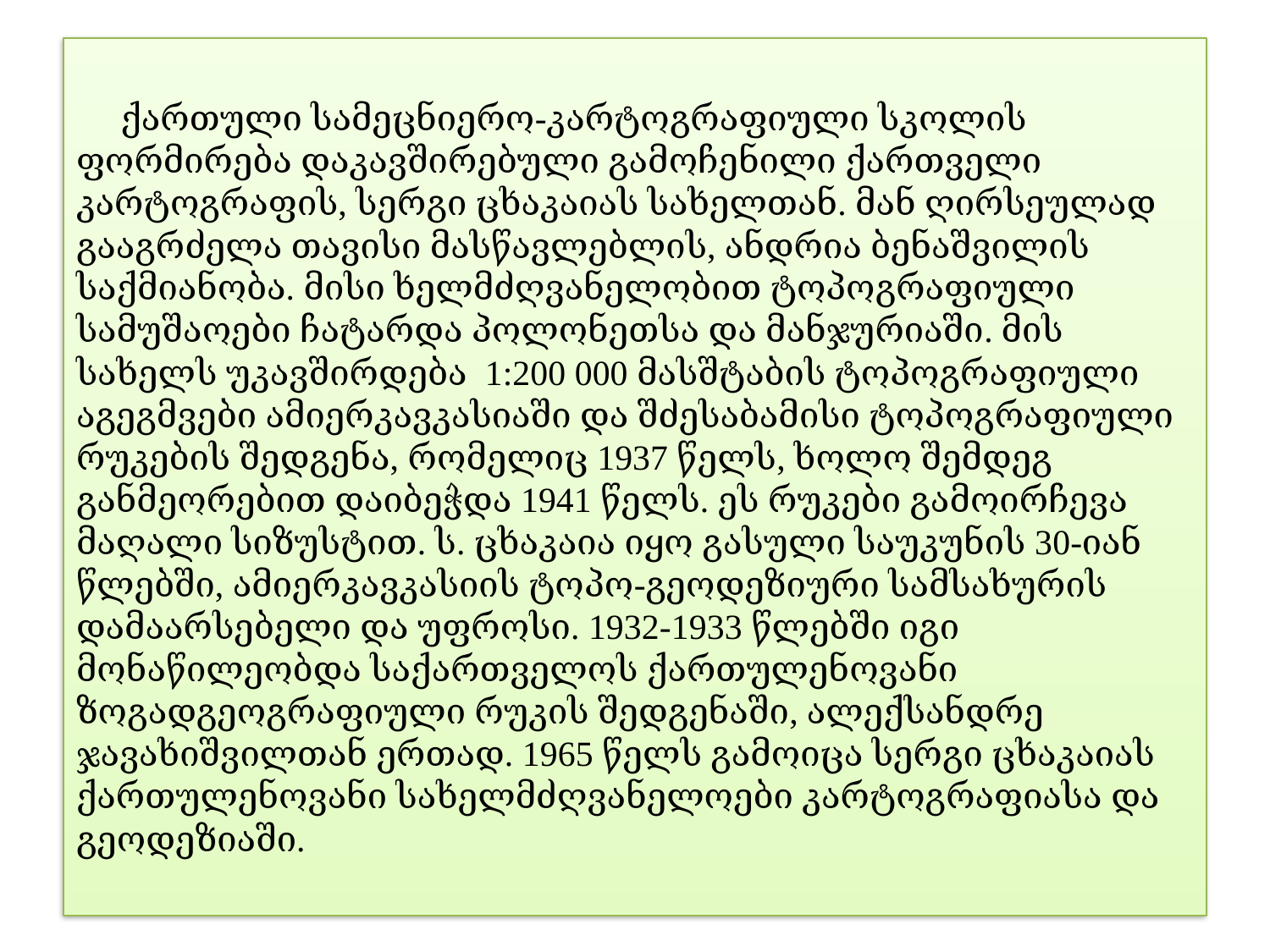

# ქართული სამეცნიერო-კარტოგრაფიული სკოლის ფორმირება დაკავშირებული გამოჩენილი ქართველი კარტოგრაფის, სერგი ცხაკაიას სახელთან. მან ღირსეულად გააგრძელა თავისი მასწავლებლის, ანდრია ბენაშვილის საქმიანობა. მისი ხელმძღვანელობით ტოპოგრაფიული სამუშაოები ჩატარდა პოლონეთსა და მანჯურიაში. მის სახელს უკავშირდება  1:200 000 მასშტაბის ტოპოგრაფიული აგეგმვები ამიერკავკასიაში და შძესაბამისი ტოპოგრაფიული რუკების შედგენა, რომელიც 1937 წელს, ხოლო შემდეგ განმეორებით დაიბეჭდა 1941 წელს. ეს რუკები გამოირჩევა მაღალი სიზუსტით. ს. ცხაკაია იყო გასული საუკუნის 30-იან წლებში, ამიერკავკასიის ტოპო-გეოდეზიური სამსახურის დამაარსებელი და უფროსი. 1932-1933 წლებში იგი მონაწილეობდა საქართველოს ქართულენოვანი ზოგადგეოგრაფიული რუკის შედგენაში, ალექსანდრე ჯავახიშვილთან ერთად. 1965 წელს გამოიცა სერგი ცხაკაიას ქართულენოვანი სახელმძღვანელოები კარტოგრაფიასა და გეოდეზიაში.